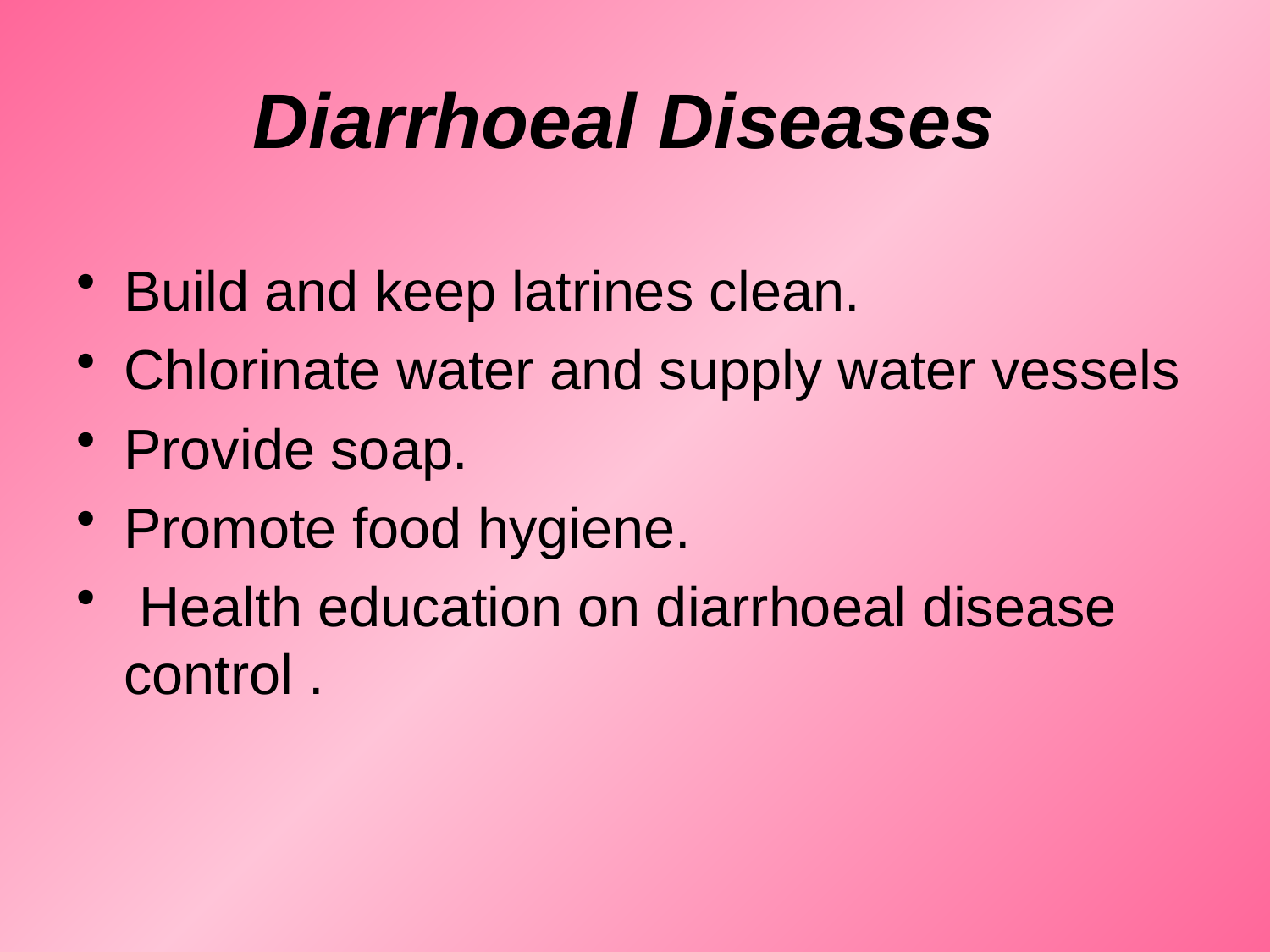

# Diarrhoeal Diseases

Build and keep latrines clean.
Chlorinate water and supply water vessels
Provide soap.
Promote food hygiene.
 Health education on diarrhoeal disease control .